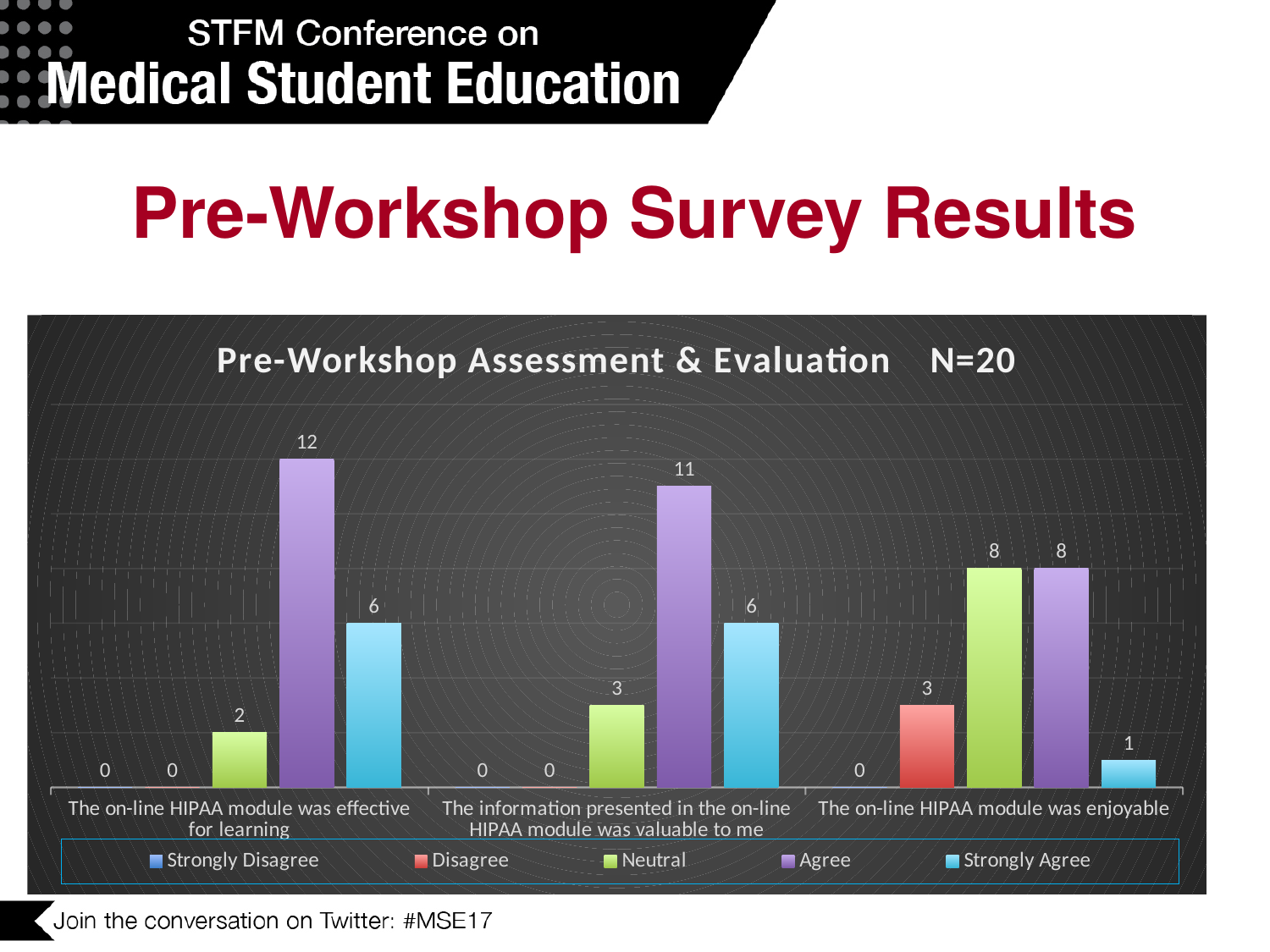

# Pre-Workshop Survey Results

### Chart: Pre-Workshop Assessment & Evaluation    N=20

| Category | Strongly Disagree | Disagree | Neutral | Agree | Strongly Agree |
|---|---|---|---|---|---|
| The on-line HIPAA module was effective for learning | 0.0 | 0.0 | 2.0 | 12.0 | 6.0 |
| The information presented in the on-line HIPAA module was valuable to me | 0.0 | 0.0 | 3.0 | 11.0 | 6.0 |
| The on-line HIPAA module was enjoyable | 0.0 | 3.0 | 8.0 | 8.0 | 1.0 |